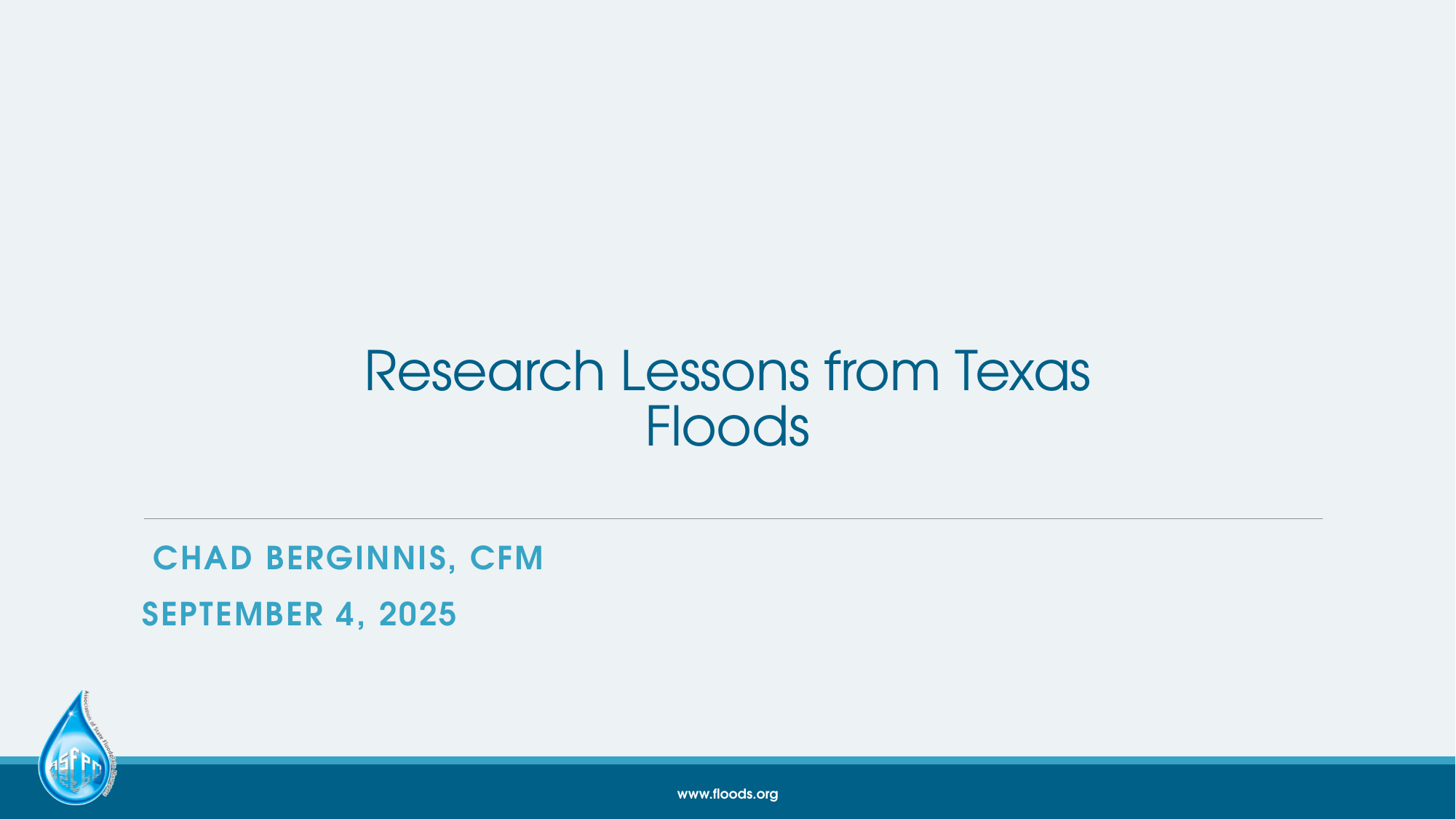

# Research Lessons from Texas Floods
 Chad Berginnis, CFM
September 4, 2025
www.floods.org